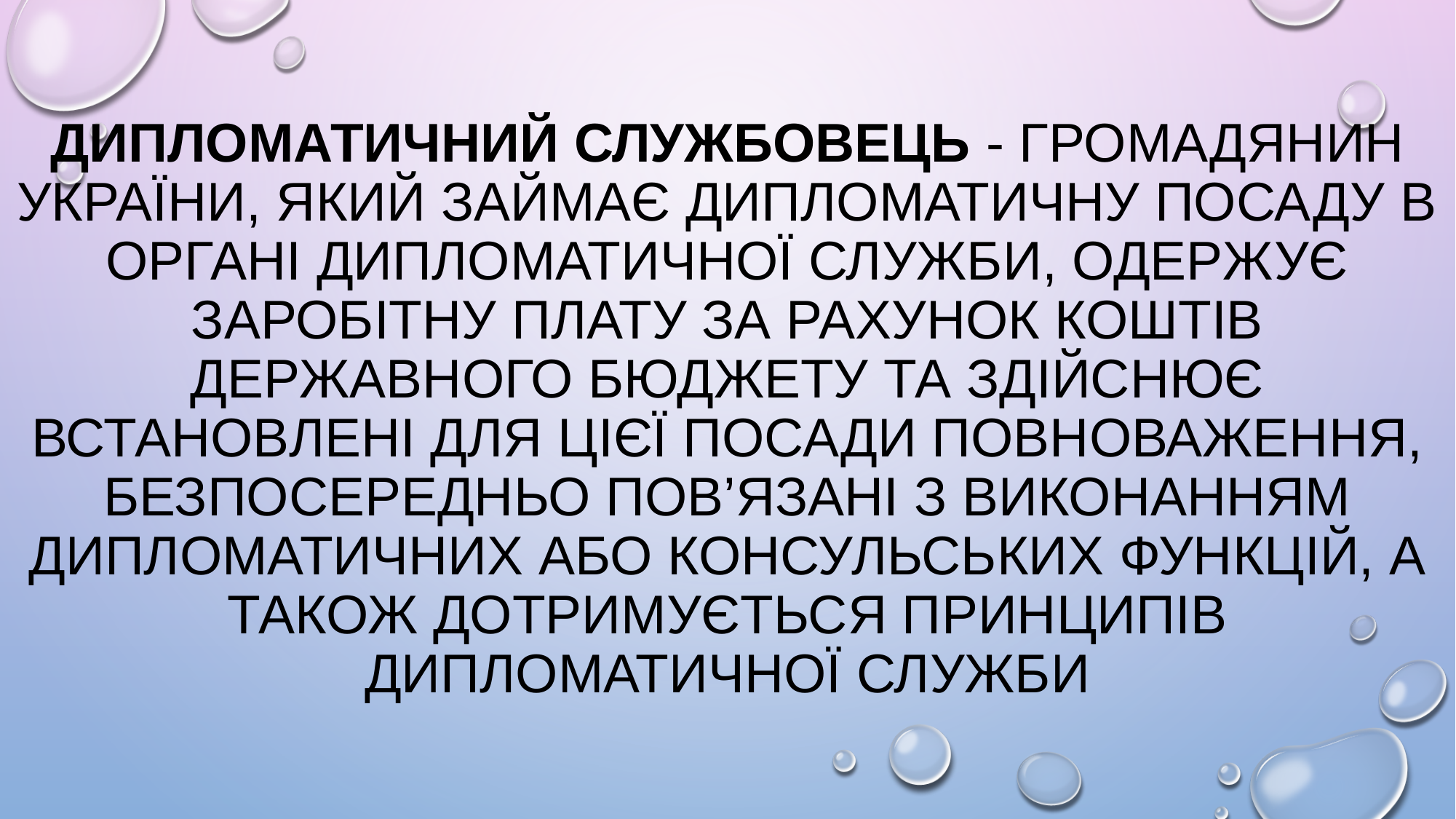

# Дипломатичний службовець - громадянин України, який займає дипломатичну посаду в органі дипломатичної служби, одержує заробітну плату за рахунок коштів державного бюджету та здійснює встановлені для цієї посади повноваження, безпосередньо пов’язані з виконанням дипломатичних або консульських функцій, а також дотримується принципів дипломатичної служби